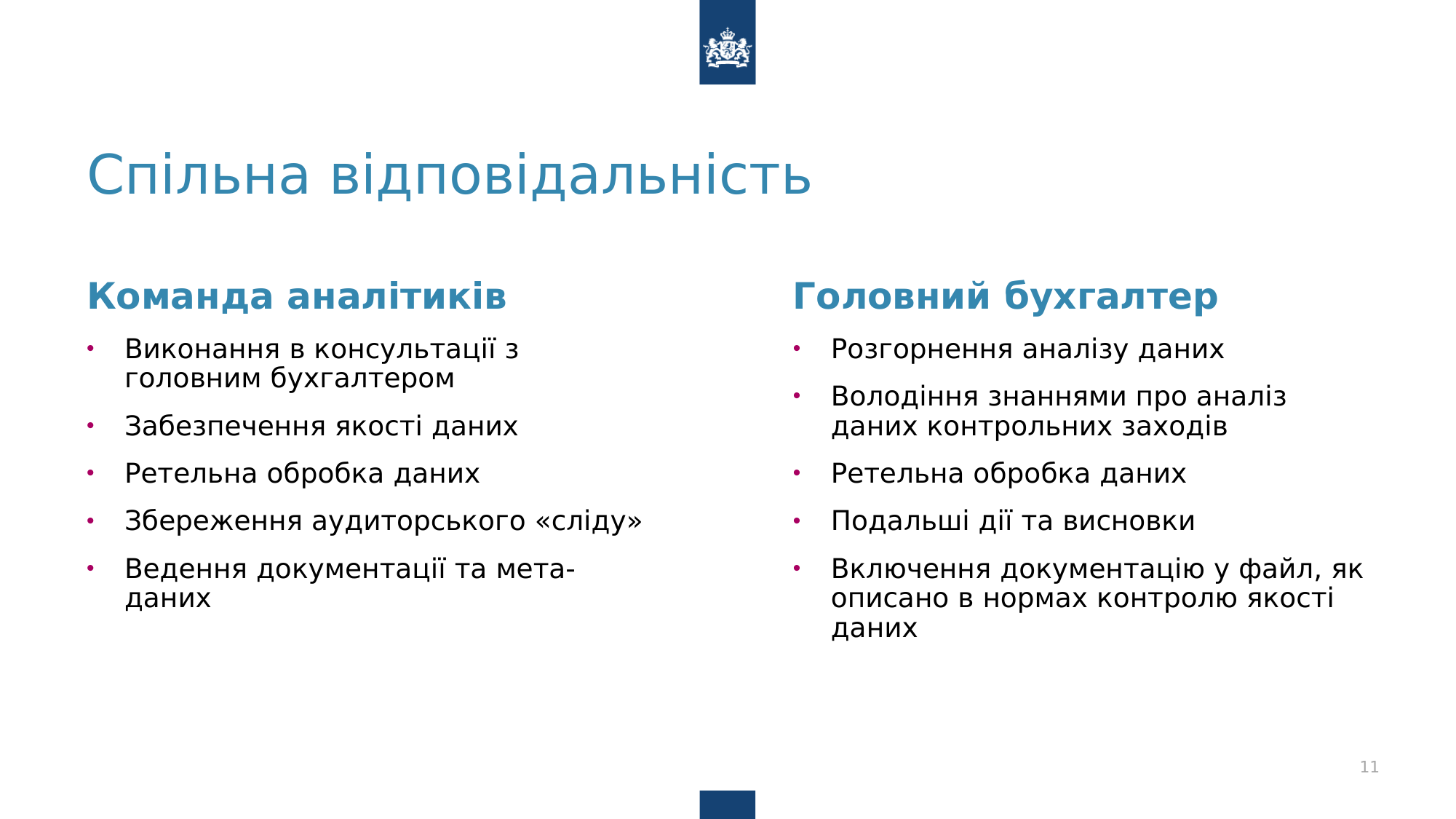

# Спільна відповідальність
Команда аналітиків
Виконання в консультації з головним бухгалтером
Забезпечення якості даних
Ретельна обробка даних
Збереження аудиторського «сліду»
Ведення документації та мета-даних
Головний бухгалтер
Розгорнення аналізу даних
Володіння знаннями про аналіз даних контрольних заходів
Ретельна обробка даних
Подальші дії та висновки
Включення документацію у файл, як описано в нормах контролю якості даних
11